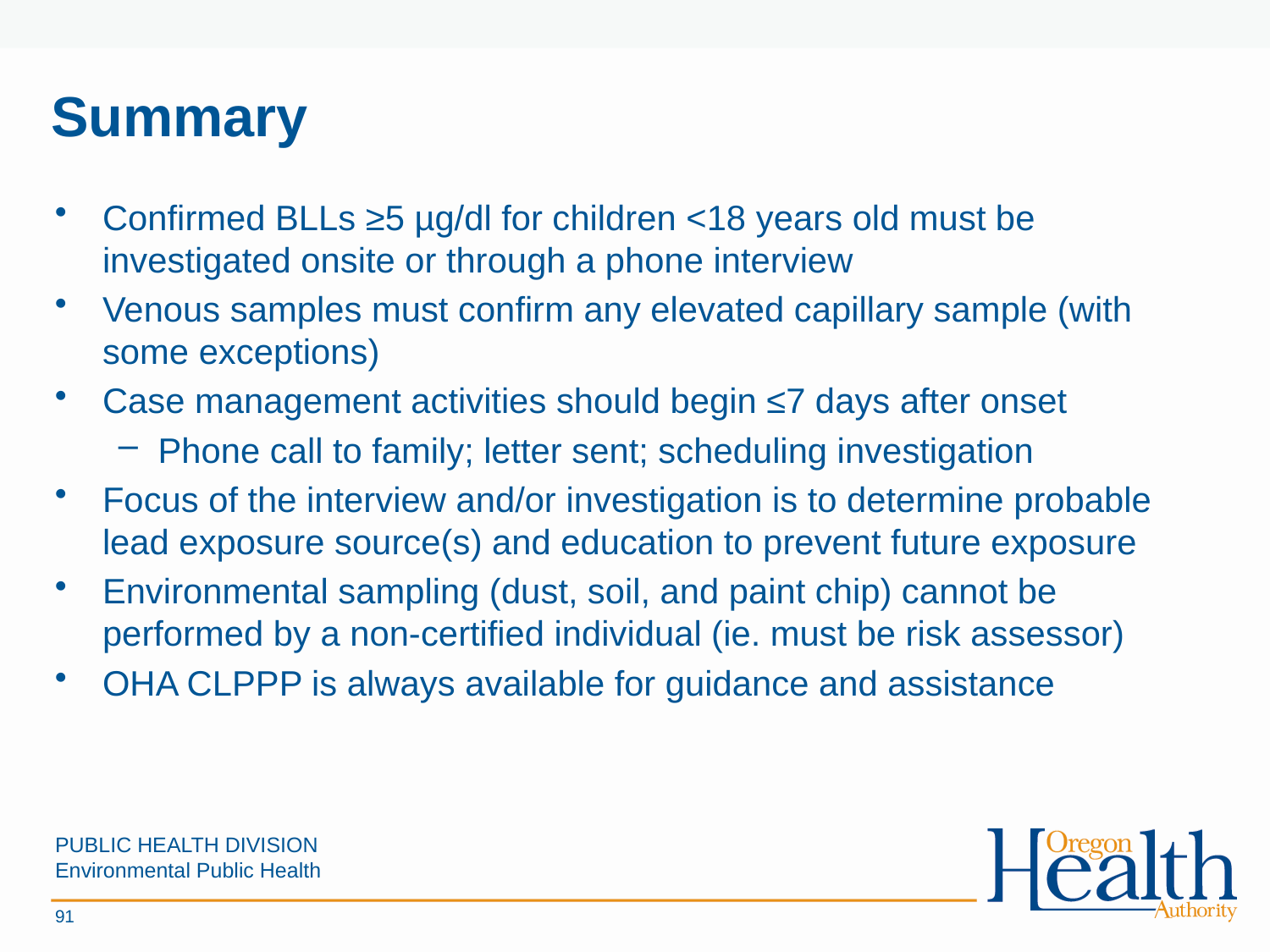

Summary
Confirmed BLLs ≥5 µg/dl for children <18 years old must be investigated onsite or through a phone interview
Venous samples must confirm any elevated capillary sample (with some exceptions)
Case management activities should begin ≤7 days after onset
Phone call to family; letter sent; scheduling investigation
Focus of the interview and/or investigation is to determine probable lead exposure source(s) and education to prevent future exposure
Environmental sampling (dust, soil, and paint chip) cannot be performed by a non-certified individual (ie. must be risk assessor)
OHA CLPPP is always available for guidance and assistance
PUBLIC HEALTH DIVISION
Environmental Public Health

91